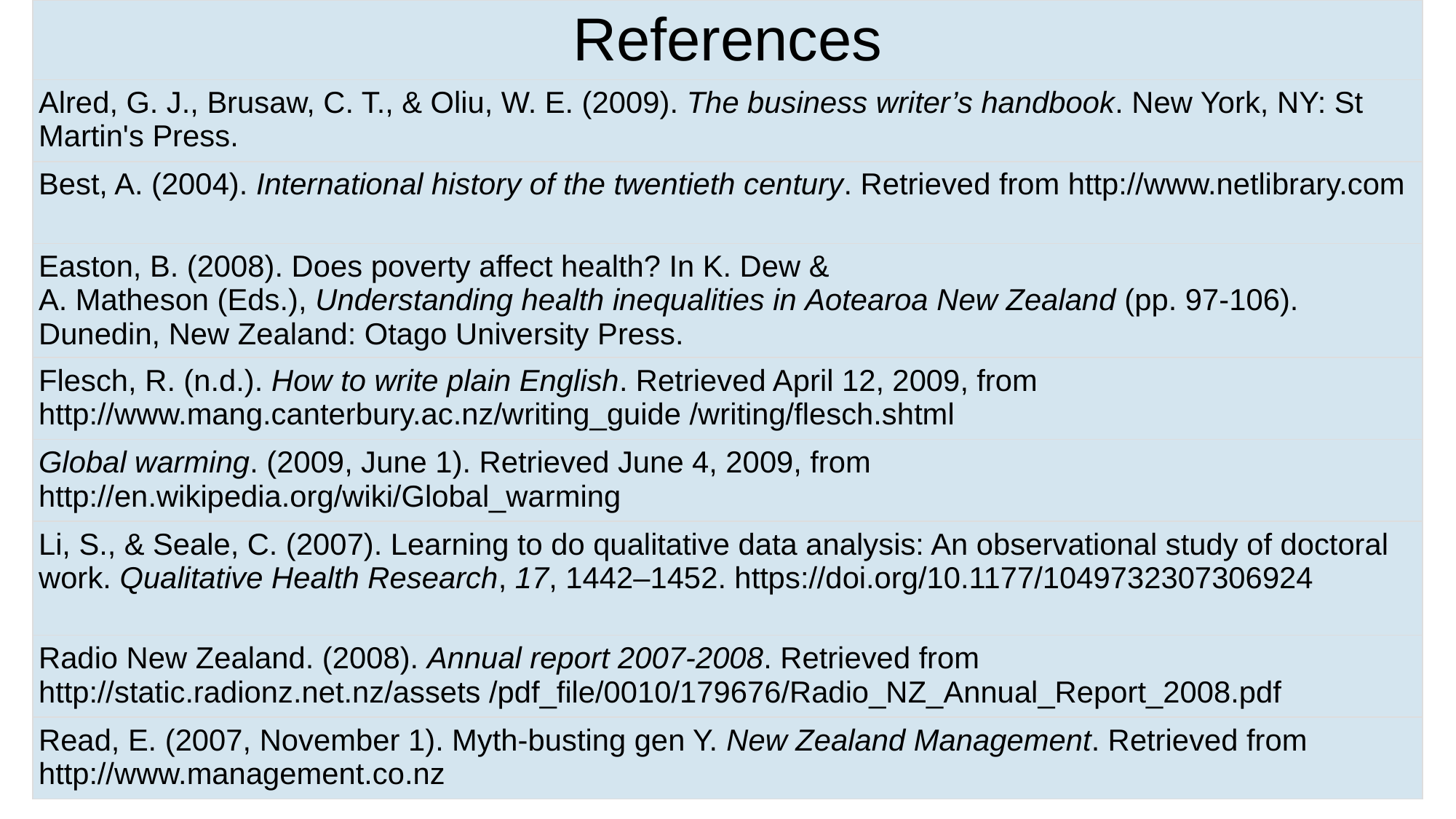

| References |
| --- |
| Alred, G. J., Brusaw, C. T., & Oliu, W. E. (2009). The business writer’s handbook. New York, NY: St Martin's Press. |
| Best, A. (2004). International history of the twentieth century. Retrieved from http://www.netlibrary.com |
| Easton, B. (2008). Does poverty affect health? In K. Dew & A. Matheson (Eds.), Understanding health inequalities in Aotearoa New Zealand (pp. 97-106). Dunedin, New Zealand: Otago University Press. |
| Flesch, R. (n.d.). How to write plain English. Retrieved April 12, 2009, from http://www.mang.canterbury.ac.nz/writing\_guide /writing/flesch.shtml |
| ​Global warming. (2009, June 1). Retrieved June 4, 2009, from http://en.wikipedia.org/wiki/Global\_warming |
| Li, S., & Seale, C. (2007). Learning to do qualitative data analysis: An observational study of doctoral work. Qualitative Health Research, 17, 1442–1452. https://doi.org/10.1177/1049732307306924 |
| Radio New Zealand. (2008). Annual report 2007-2008. Retrieved from http://static.radionz.net.nz/assets /pdf\_file/0010/179676/Radio\_NZ\_Annual\_Report\_2008.pdf |
| Read, E. (2007, November 1). Myth-busting gen Y. New Zealand Management. Retrieved from http://www.management.co.nz |